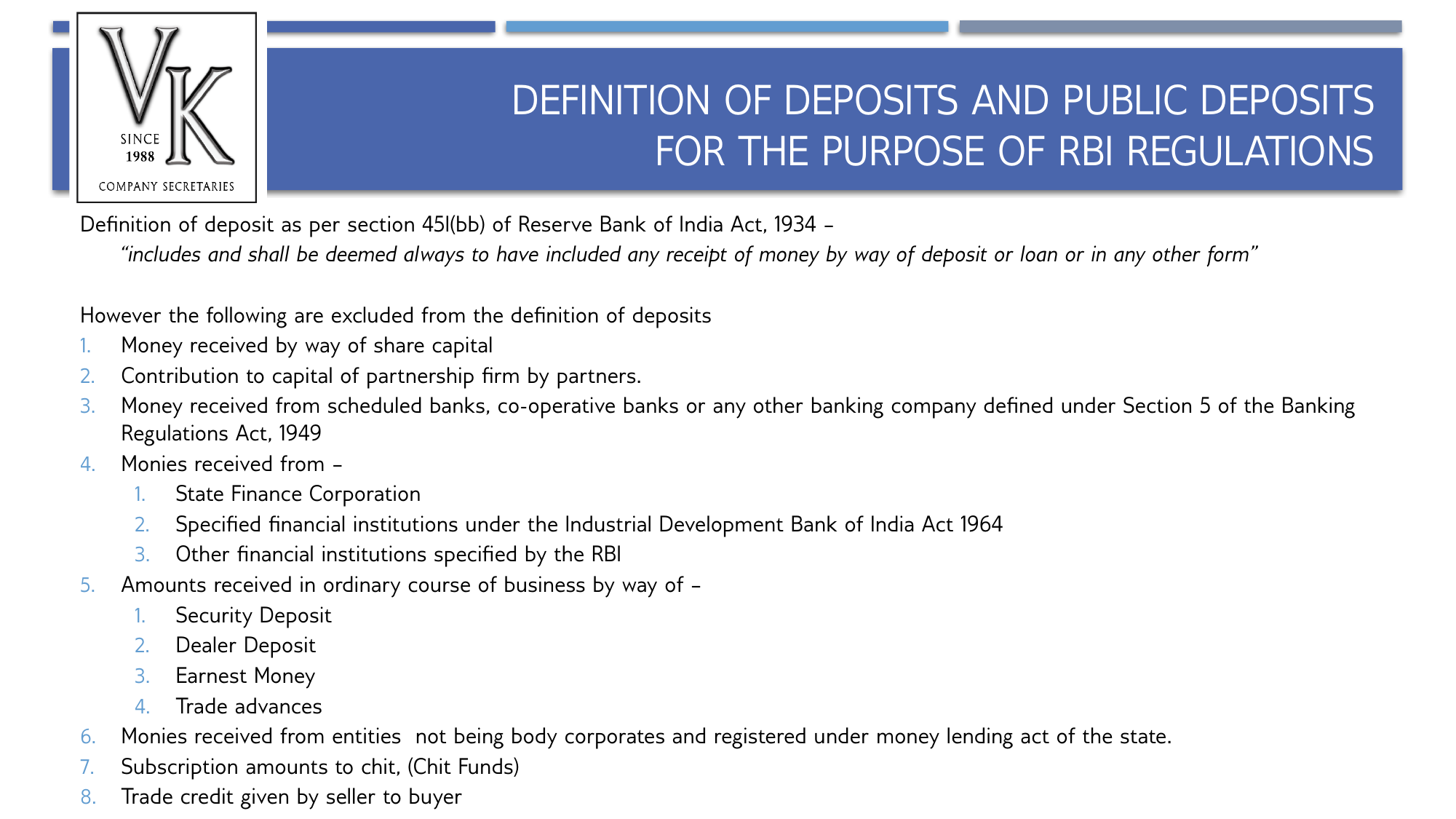

# Definition of Deposits and PUBLIC Deposits for the purpose of RBI Regulations
Definition of deposit as per section 45I(bb) of Reserve Bank of India Act, 1934 –
“includes and shall be deemed always to have included any receipt of money by way of deposit or loan or in any other form”

However the following are excluded from the definition of deposits
Money received by way of share capital
Contribution to capital of partnership firm by partners.
Money received from scheduled banks, co-operative banks or any other banking company defined under Section 5 of the Banking Regulations Act, 1949
Monies received from –
State Finance Corporation
Specified financial institutions under the Industrial Development Bank of India Act 1964
Other financial institutions specified by the RBI
Amounts received in ordinary course of business by way of –
Security Deposit
Dealer Deposit
Earnest Money
Trade advances
Monies received from entities  not being body corporates and registered under money lending act of the state.
Subscription amounts to chit, (Chit Funds)
Trade credit given by seller to buyer